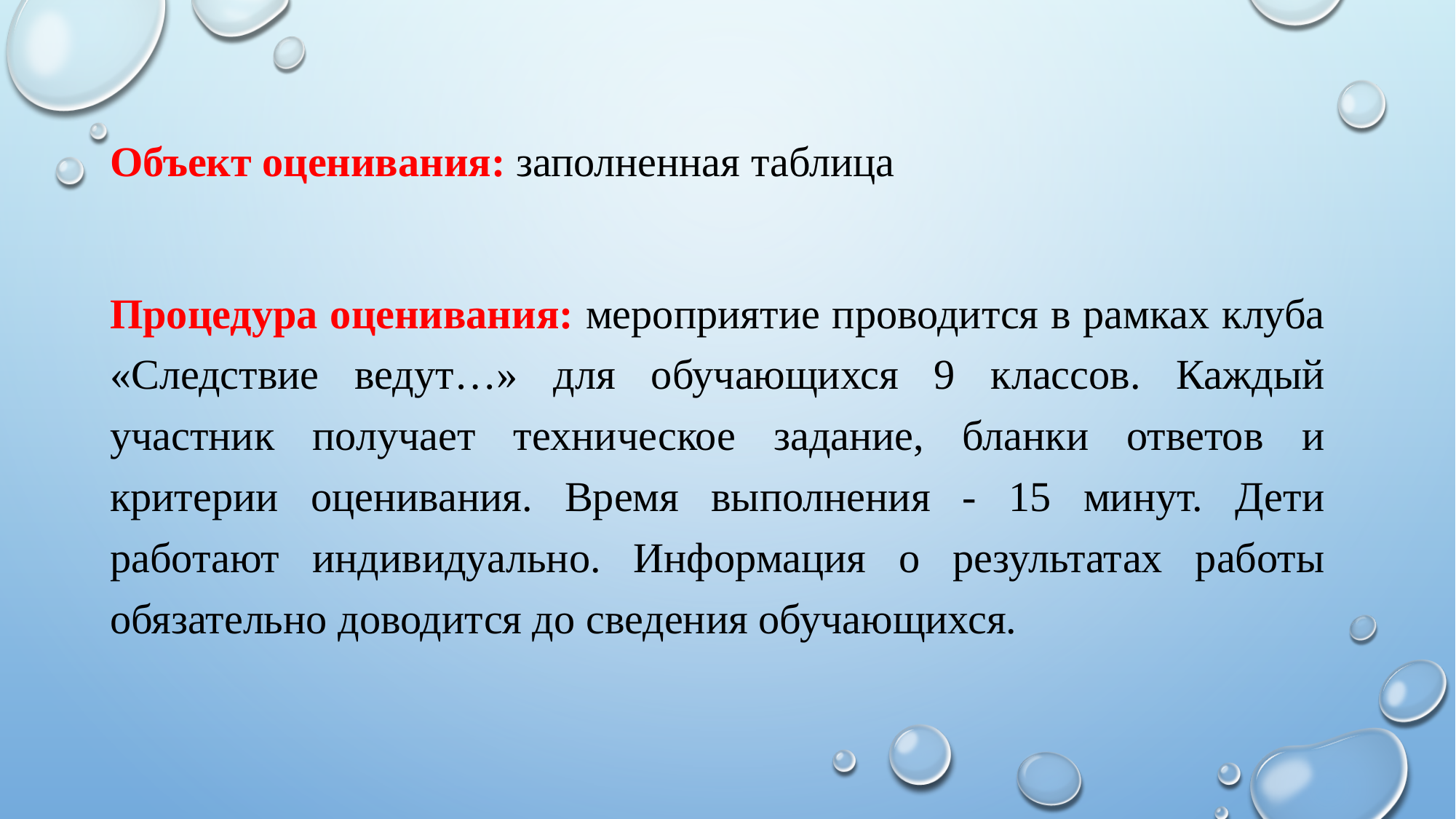

Объект оценивания: заполненная таблица

Процедура оценивания: мероприятие проводится в рамках клуба «Следствие ведут…» для обучающихся 9 классов. Каждый участник получает техническое задание, бланки ответов и критерии оценивания. Время выполнения - 15 минут. Дети работают индивидуально. Информация о результатах работы обязательно доводится до сведения обучающихся.